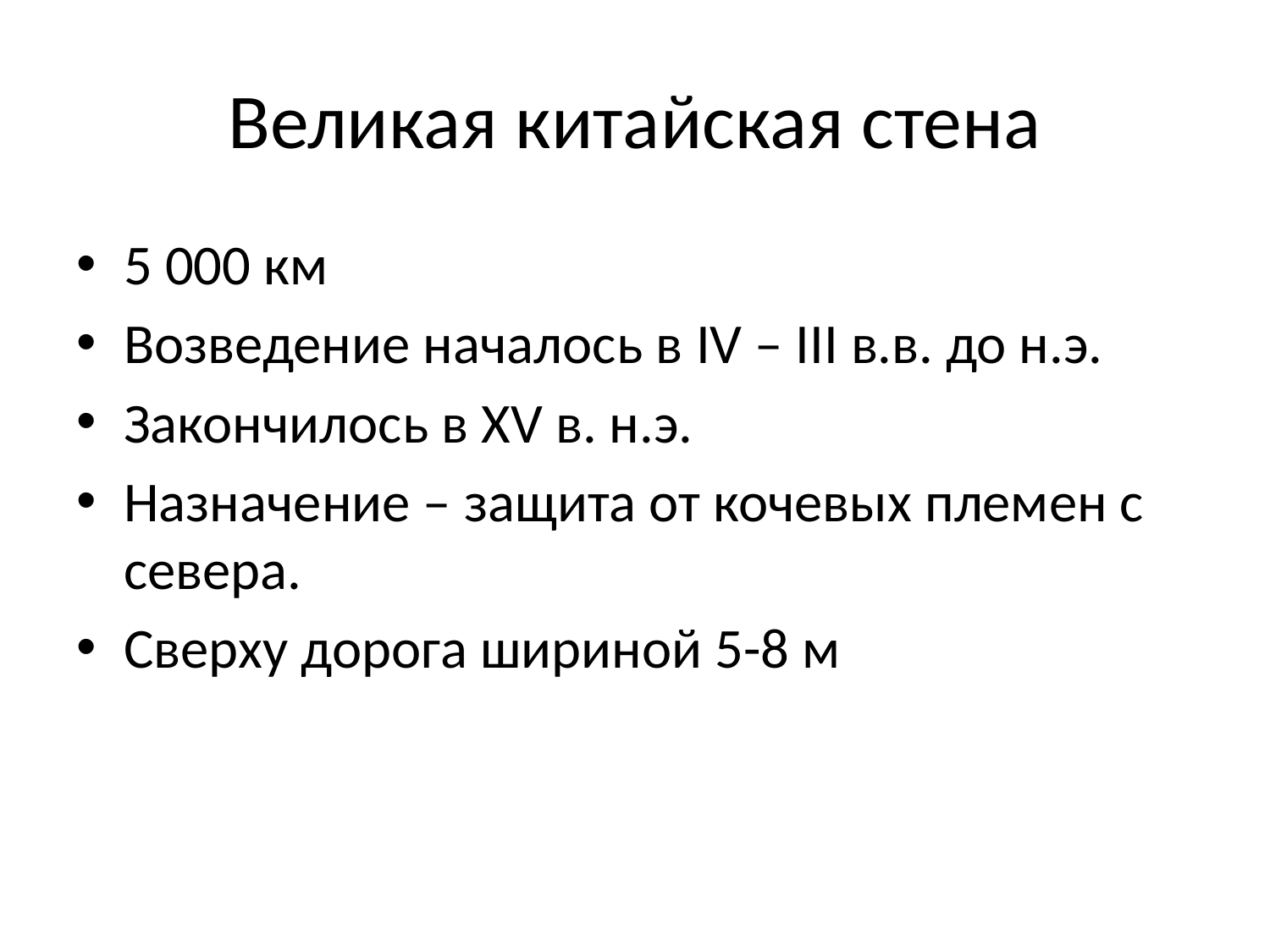

# Великая китайская стена
5 000 км
Возведение началось в IV – III в.в. до н.э.
Закончилось в XV в. н.э.
Назначение – защита от кочевых племен с севера.
Сверху дорога шириной 5-8 м